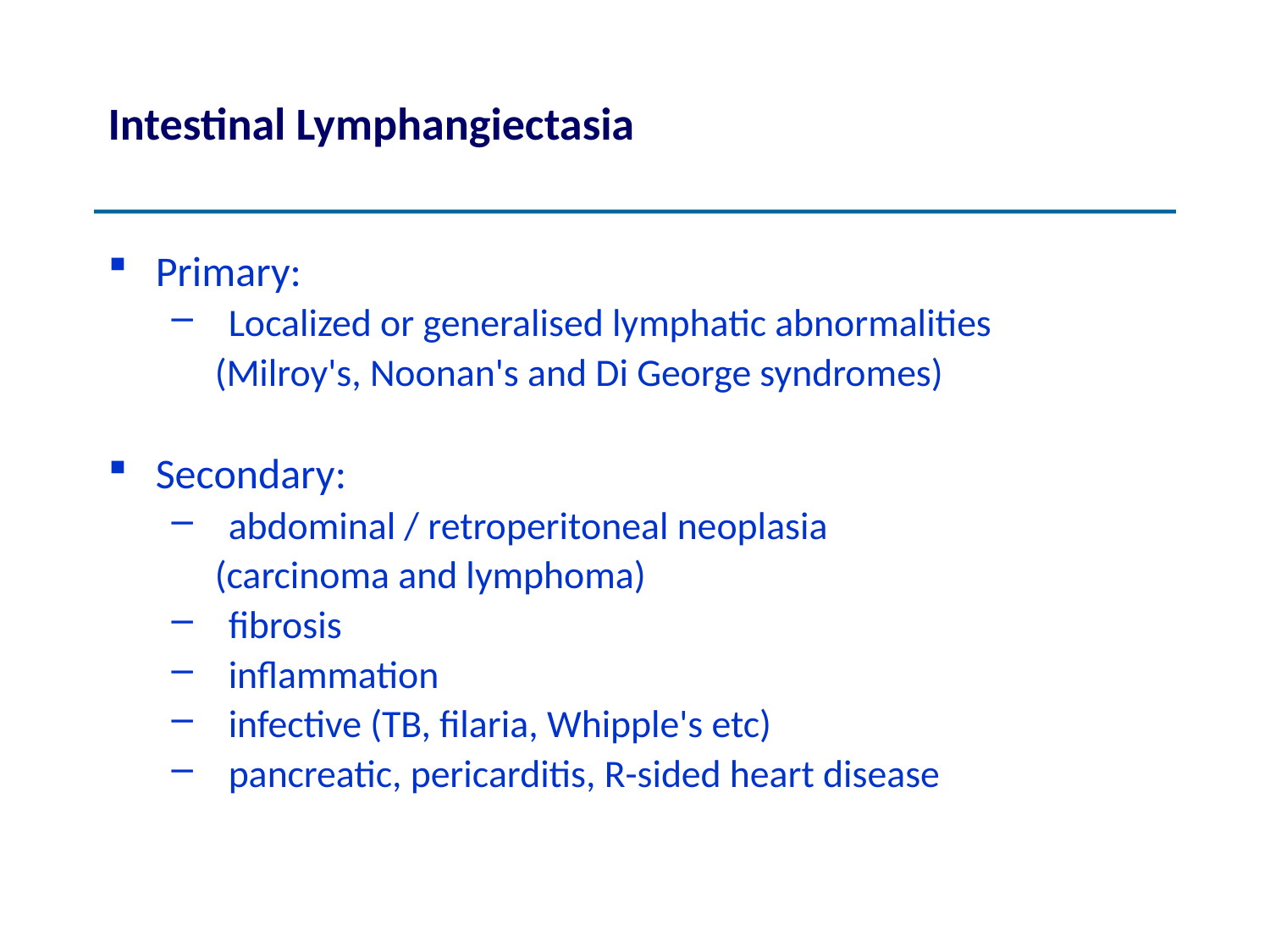

# Intestinal Lymphangiectasia
Primary:
  Localized or generalised lymphatic abnormalities
     (Milroy's, Noonan's and Di George syndromes)

Secondary:
  abdominal / retroperitoneal neoplasia
     (carcinoma and lymphoma)
  fibrosis
  inflammation
  infective (TB, filaria, Whipple's etc)
  pancreatic, pericarditis, R-sided heart disease